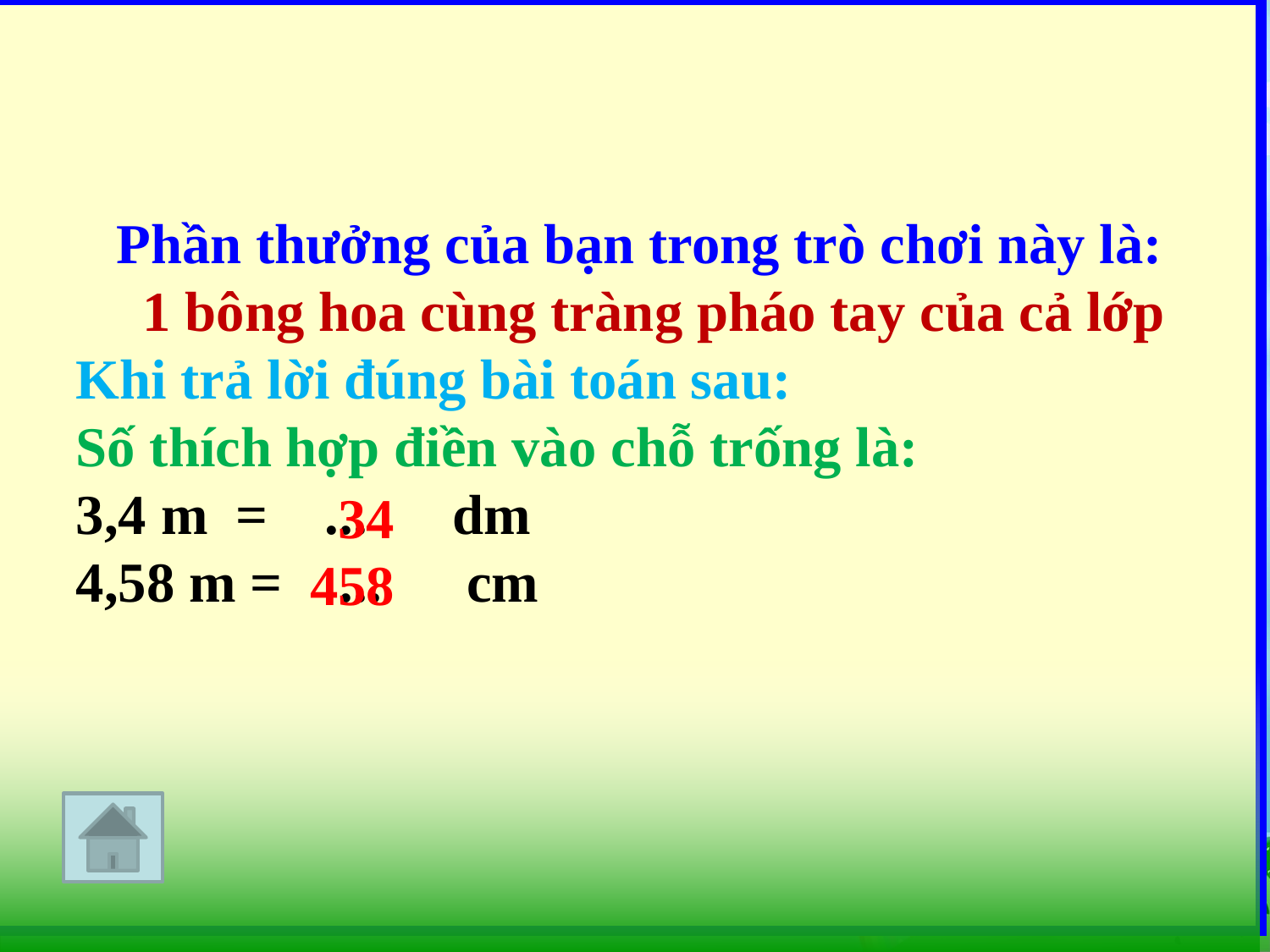

#
Phần thưởng của bạn trong trò chơi này là:
  1 bông hoa cùng tràng pháo tay của cả lớp
Khi trả lời đúng bài toán sau:
Số thích hợp điền vào chỗ trống là:
3,4 m  =    ...      dm
4,58 m =    ...      cm

  34
458